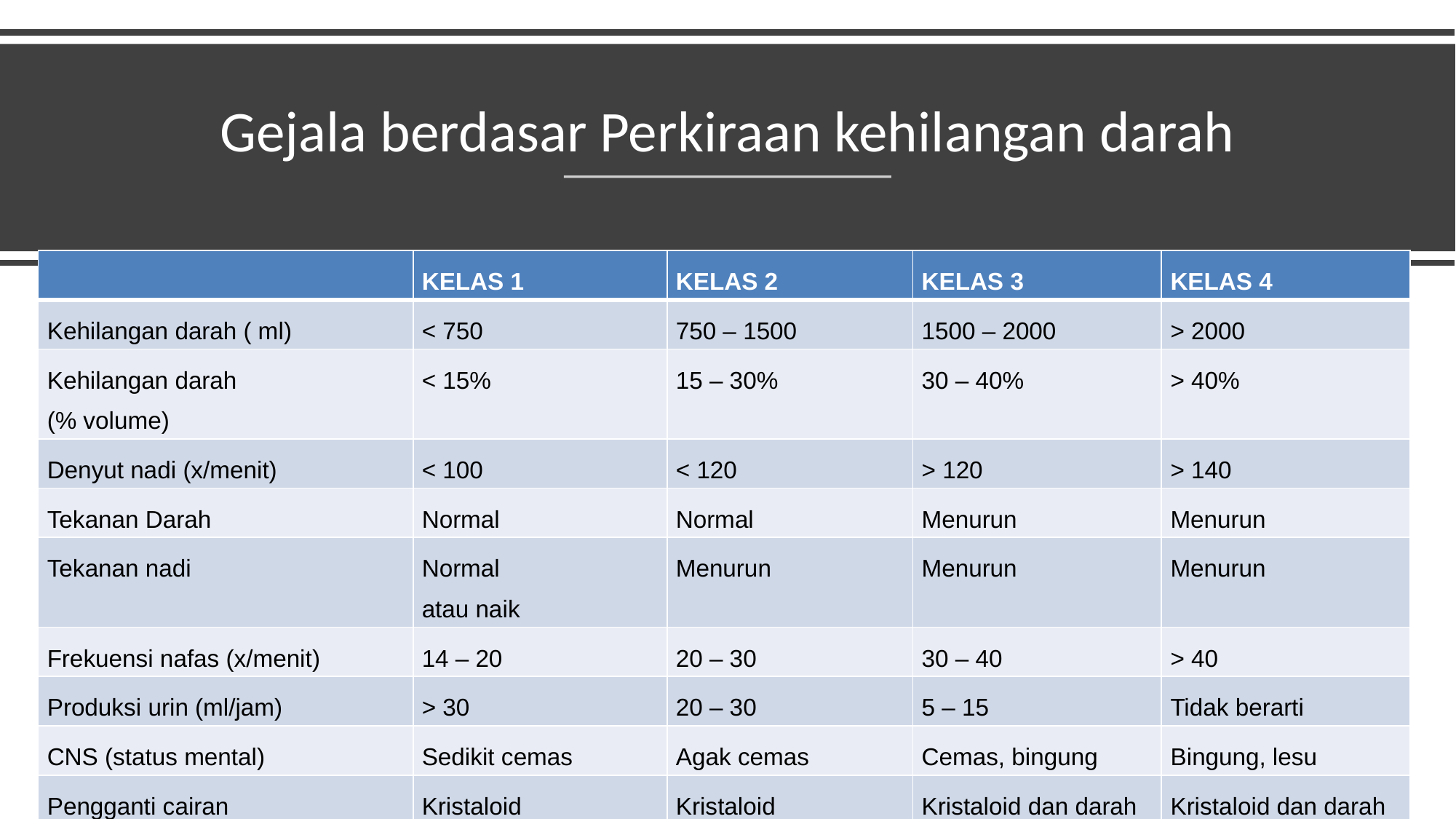

# Gejala berdasar Perkiraan kehilangan darah
|  | KELAS 1 | KELAS 2 | KELAS 3 | KELAS 4 |
| --- | --- | --- | --- | --- |
| Kehilangan darah ( ml) | < 750 | 750 – 1500 | 1500 – 2000 | > 2000 |
| Kehilangan darah (% volume) | < 15% | 15 – 30% | 30 – 40% | > 40% |
| Denyut nadi (x/menit) | < 100 | < 120 | > 120 | > 140 |
| Tekanan Darah | Normal | Normal | Menurun | Menurun |
| Tekanan nadi | Normal atau naik | Menurun | Menurun | Menurun |
| Frekuensi nafas (x/menit) | 14 – 20 | 20 – 30 | 30 – 40 | > 40 |
| Produksi urin (ml/jam) | > 30 | 20 – 30 | 5 – 15 | Tidak berarti |
| CNS (status mental) | Sedikit cemas | Agak cemas | Cemas, bingung | Bingung, lesu |
| Pengganti cairan | Kristaloid | Kristaloid | Kristaloid dan darah | Kristaloid dan darah |